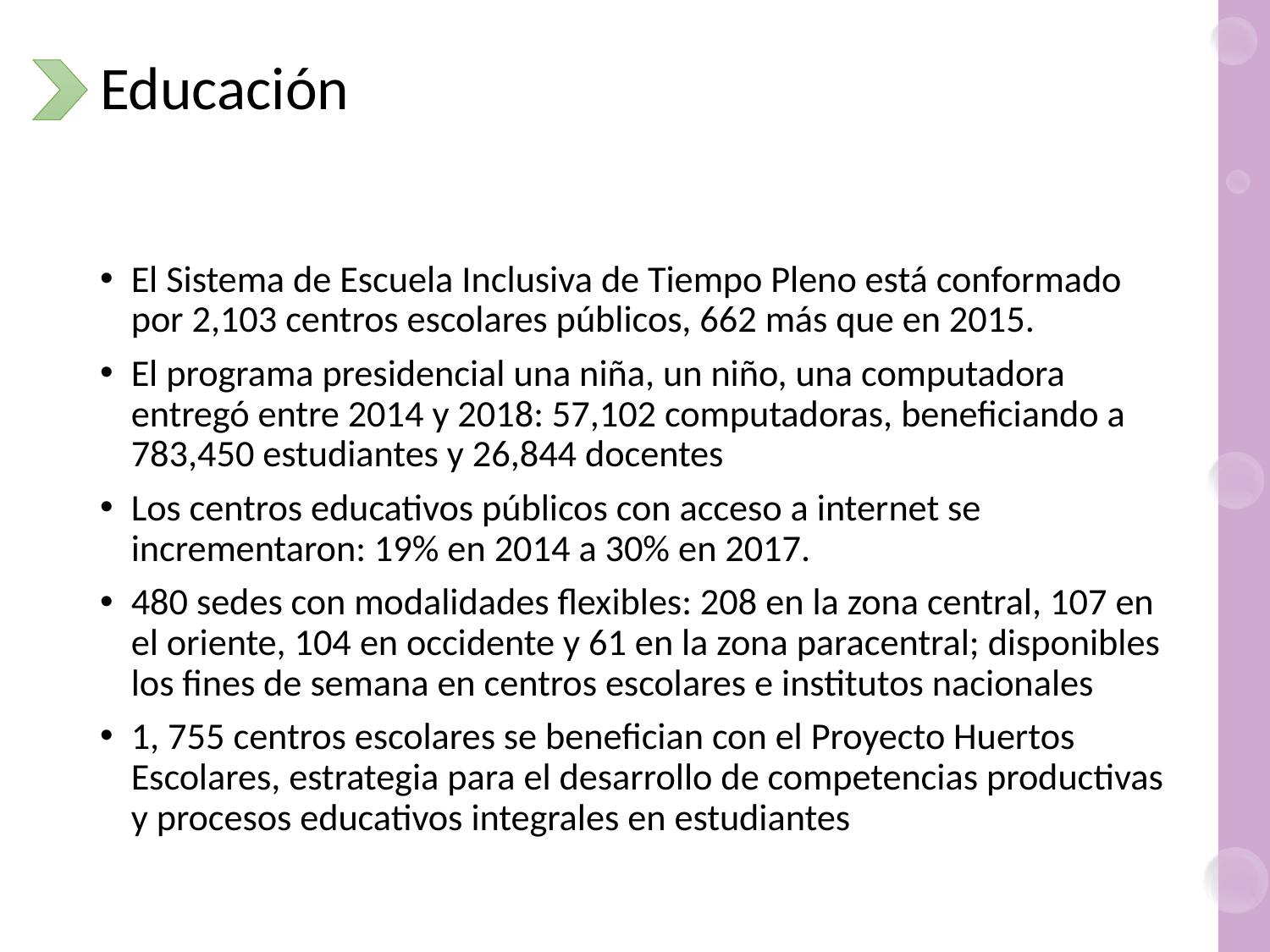

# Educación

El Sistema de Escuela Inclusiva de Tiempo Pleno está conformado por 2,103 centros escolares públicos, 662 más que en 2015.
El programa presidencial una niña, un niño, una computadora entregó entre 2014 y 2018: 57,102 computadoras, beneficiando a 783,450 estudiantes y 26,844 docentes
Los centros educativos públicos con acceso a internet se incrementaron: 19% en 2014 a 30% en 2017.
480 sedes con modalidades flexibles: 208 en la zona central, 107 en el oriente, 104 en occidente y 61 en la zona paracentral; disponibles los fines de semana en centros escolares e institutos nacionales
1, 755 centros escolares se benefician con el Proyecto Huertos Escolares, estrategia para el desarrollo de competencias productivas y procesos educativos integrales en estudiantes